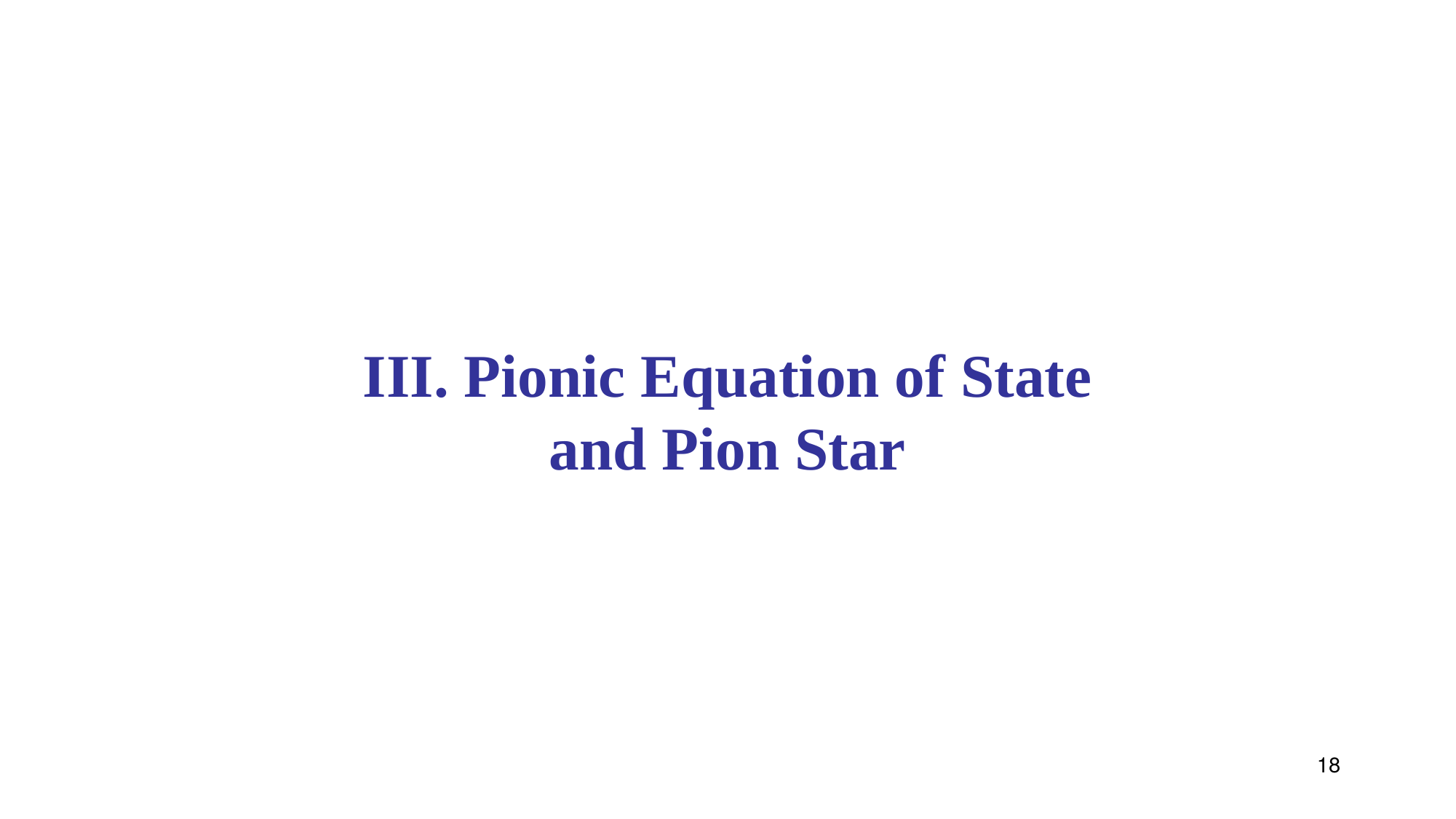

III. Pionic Equation of State and Pion Star
18